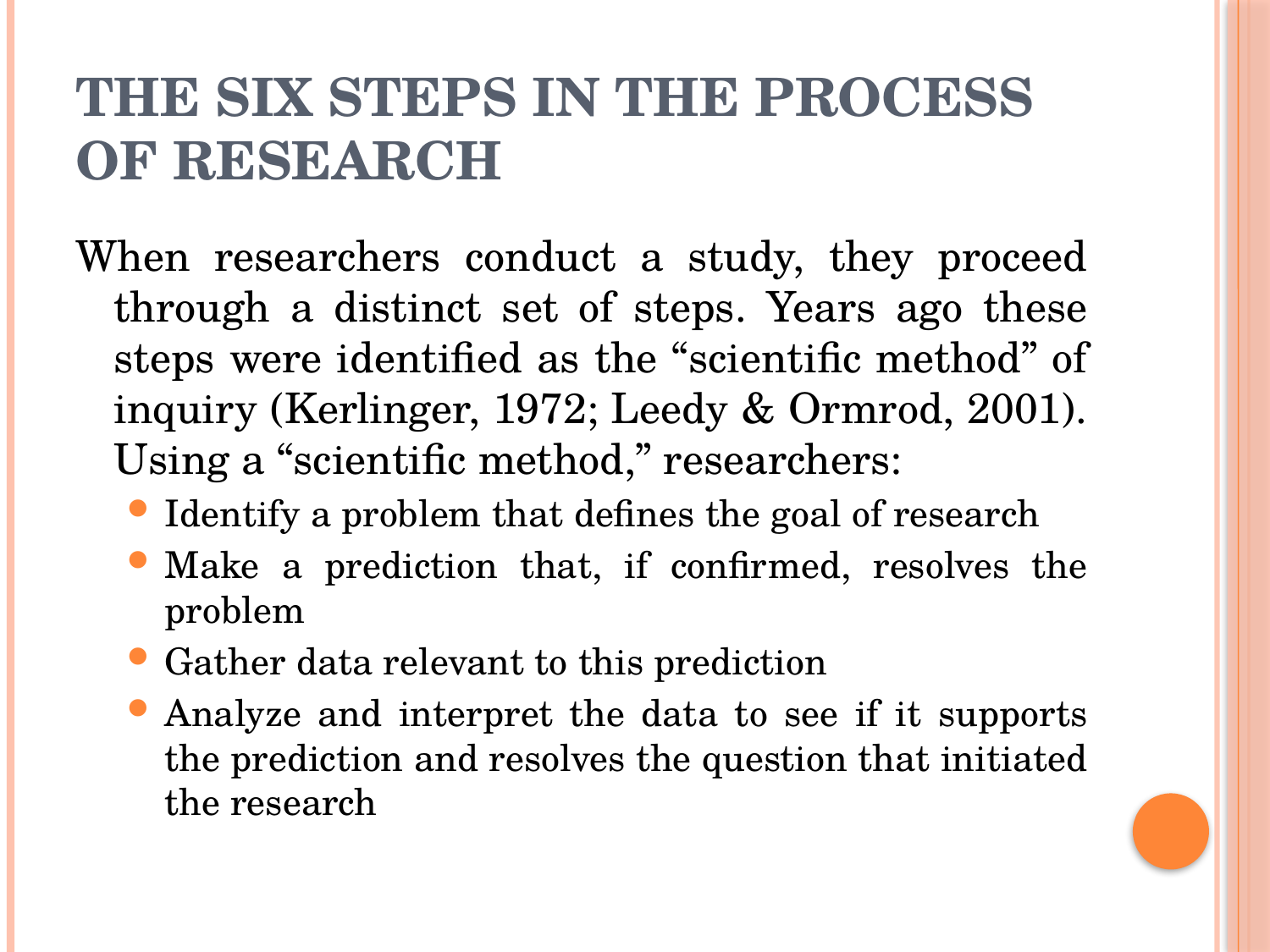

# THE SIX STEPS IN THE PROCESS OF RESEARCH
When researchers conduct a study, they proceed through a distinct set of steps. Years ago these steps were identified as the “scientific method” of inquiry (Kerlinger, 1972; Leedy & Ormrod, 2001). Using a “scientific method,” researchers:
Identify a problem that defines the goal of research
Make a prediction that, if confirmed, resolves the problem
Gather data relevant to this prediction
Analyze and interpret the data to see if it supports the prediction and resolves the question that initiated the research